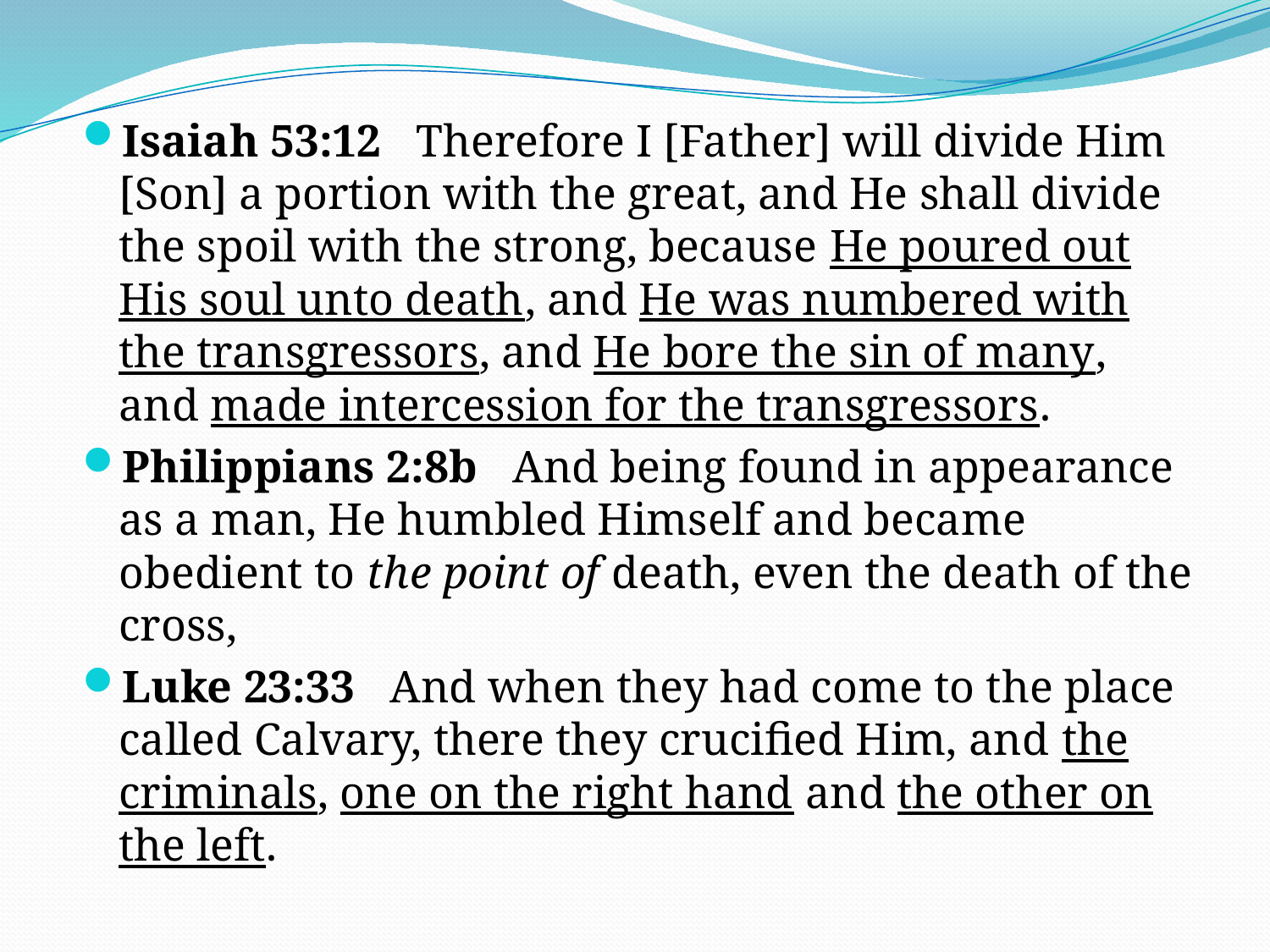

Isaiah 53:12   Therefore I [Father] will divide Him [Son] a portion with the great, and He shall divide the spoil with the strong, because He poured out His soul unto death, and He was numbered with the transgressors, and He bore the sin of many, and made intercession for the transgressors.
Philippians 2:8b   And being found in appearance as a man, He humbled Himself and became obedient to the point of death, even the death of the cross,
Luke 23:33   And when they had come to the place called Calvary, there they crucified Him, and the criminals, one on the right hand and the other on the left.